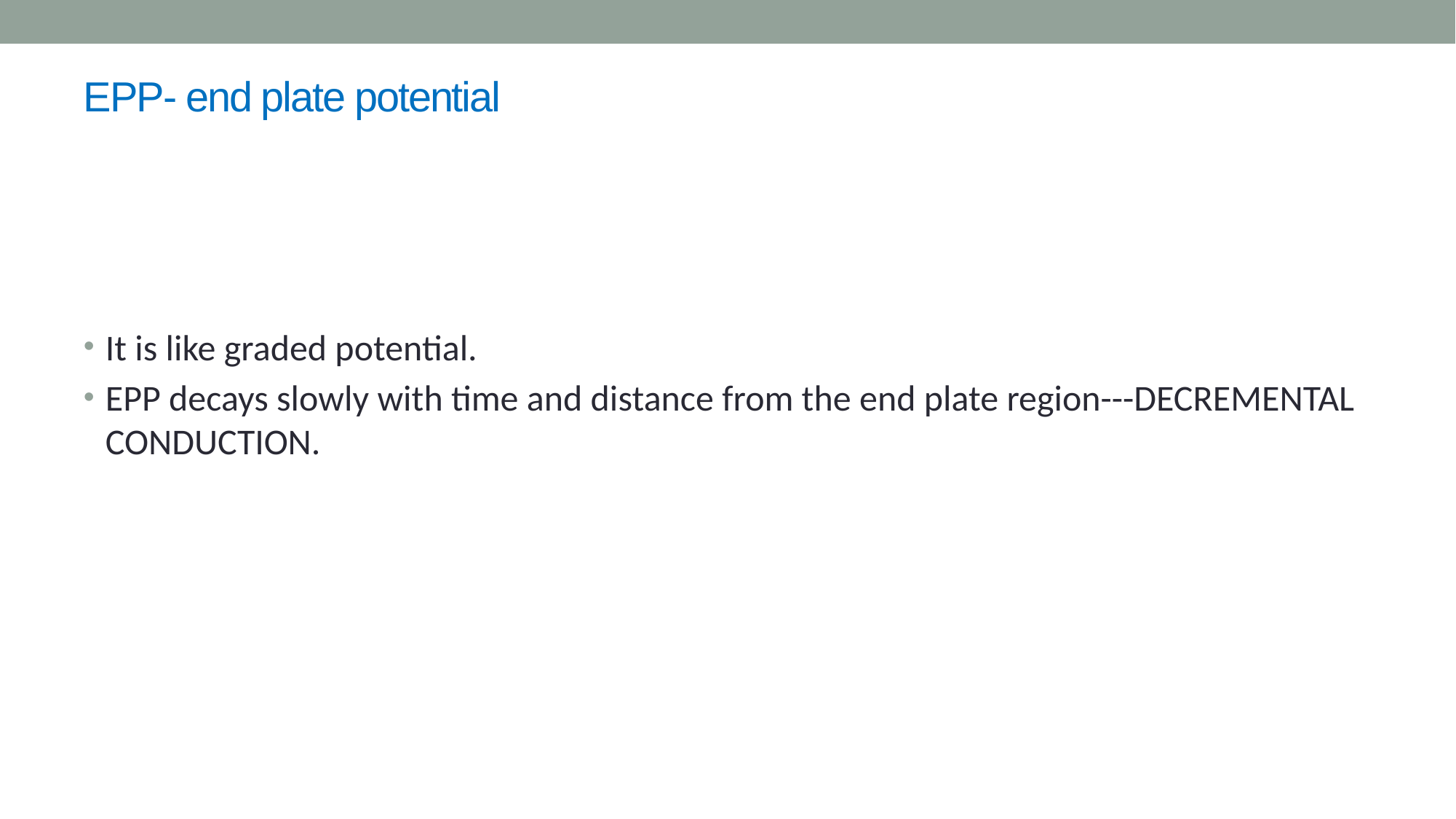

# EPP- end plate potential
It is like graded potential.
EPP decays slowly with time and distance from the end plate region---DECREMENTAL CONDUCTION.